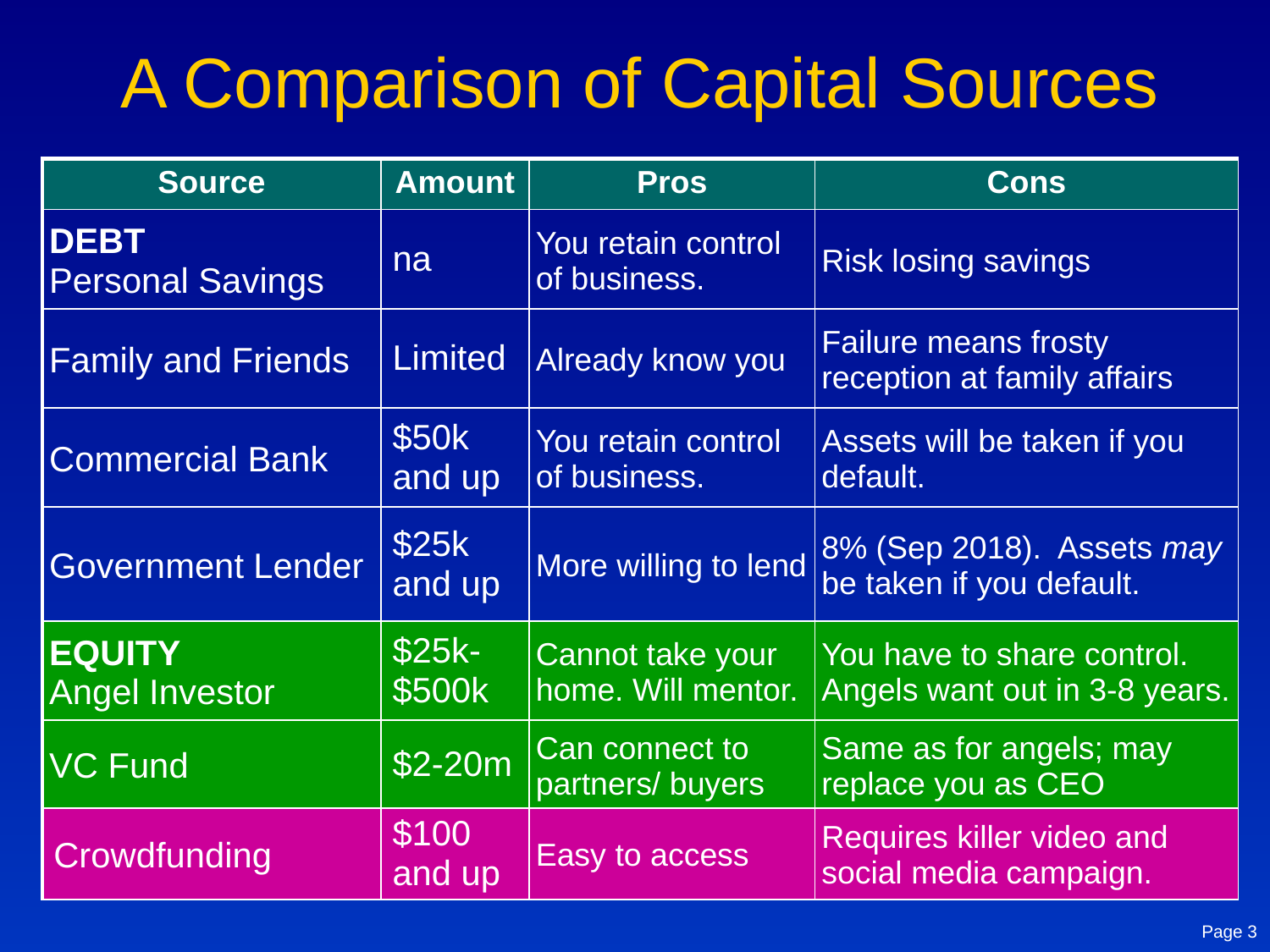

# A Comparison of Capital Sources
| Source | Amount | Pros | Cons |
| --- | --- | --- | --- |
| DEBT Personal Savings | na | You retain control of business. | Risk losing savings |
| Family and Friends | Limited | Already know you | Failure means frosty reception at family affairs |
| Commercial Bank | $50k and up | You retain control of business. | Assets will be taken if you default. |
| Government Lender | $25k and up | More willing to lend | 8% (Sep 2018). Assets may be taken if you default. |
| EQUITY Angel Investor | $25k-$500k | Cannot take your home. Will mentor. | You have to share control. Angels want out in 3-8 years. |
| VC Fund | $2-20m | Can connect to partners/ buyers | Same as for angels; may replace you as CEO |
| Crowdfunding | $100 and up | Easy to access | Requires killer video and social media campaign. |
Page 3